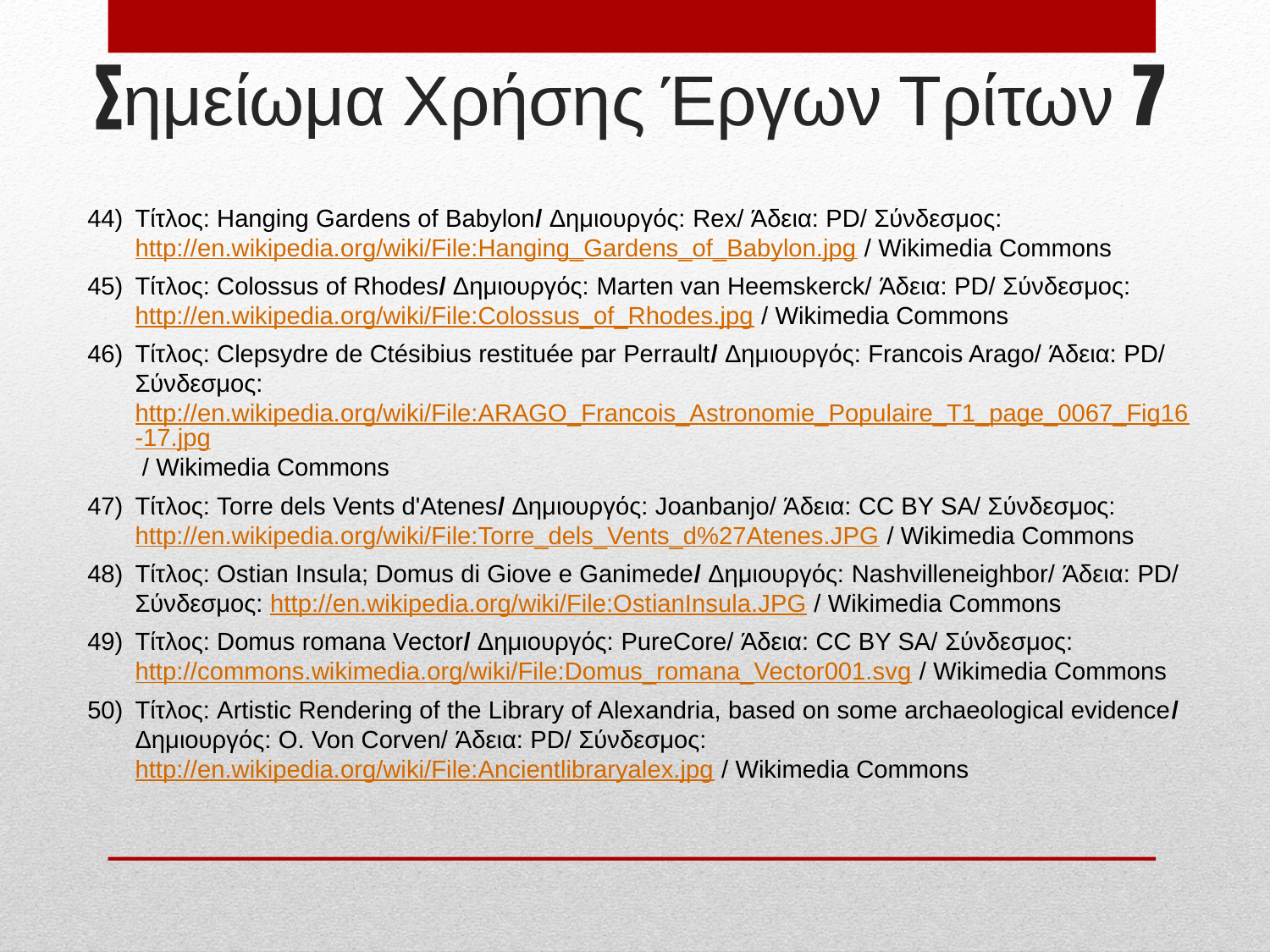

# Σημείωμα Χρήσης Έργων Τρίτων 7
Τίτλος: Hanging Gardens of Babylon/ Δημιουργός: Rex/ Άδεια: PD/ Σύνδεσμος: http://en.wikipedia.org/wiki/File:Hanging_Gardens_of_Babylon.jpg / Wikimedia Commons
Τίτλος: Colossus of Rhodes/ Δημιουργός: Marten van Heemskerck/ Άδεια: PD/ Σύνδεσμος: http://en.wikipedia.org/wiki/File:Colossus_of_Rhodes.jpg / Wikimedia Commons
Τίτλος: Clepsydre de Ctésibius restituée par Perrault/ Δημιουργός: Francois Arago/ Άδεια: PD/ Σύνδεσμος: http://en.wikipedia.org/wiki/File:ARAGO_Francois_Astronomie_Populaire_T1_page_0067_Fig16-17.jpg / Wikimedia Commons
Τίτλος: Torre dels Vents d'Atenes/ Δημιουργός: Joanbanjo/ Άδεια: CC BY SA/ Σύνδεσμος: http://en.wikipedia.org/wiki/File:Torre_dels_Vents_d%27Atenes.JPG / Wikimedia Commons
Τίτλος: Ostian Insula; Domus di Giove e Ganimede/ Δημιουργός: Nashvilleneighbor/ Άδεια: PD/ Σύνδεσμος: http://en.wikipedia.org/wiki/File:OstianInsula.JPG / Wikimedia Commons
Τίτλος: Domus romana Vector/ Δημιουργός: PureCore/ Άδεια: CC BY SA/ Σύνδεσμος: http://commons.wikimedia.org/wiki/File:Domus_romana_Vector001.svg / Wikimedia Commons
Τίτλος: Artistic Rendering of the Library of Alexandria, based on some archaeological evidence/ Δημιουργός: O. Von Corven/ Άδεια: PD/ Σύνδεσμος: http://en.wikipedia.org/wiki/File:Ancientlibraryalex.jpg / Wikimedia Commons